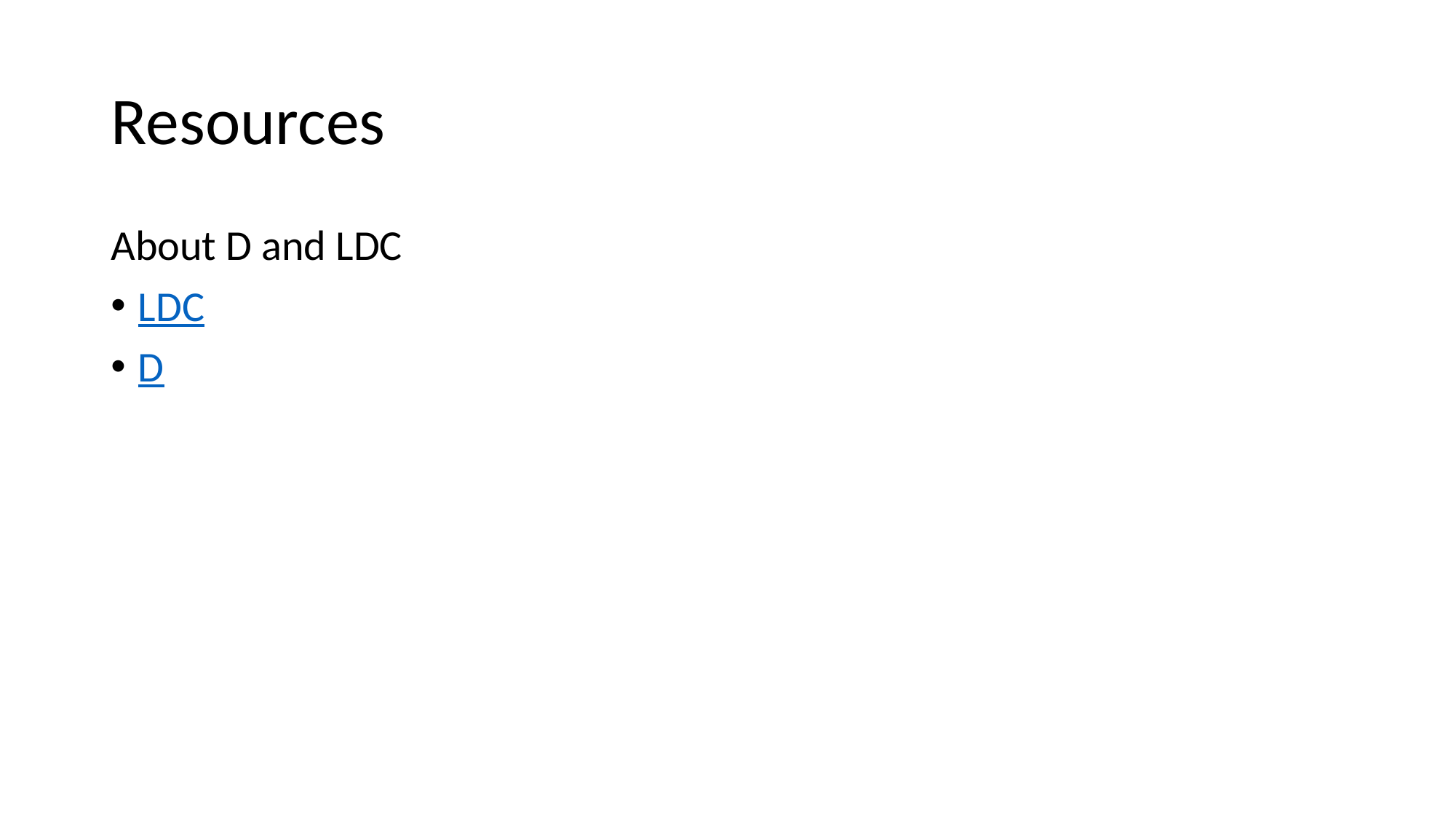

# Resources
About D and LDC
LDC
D